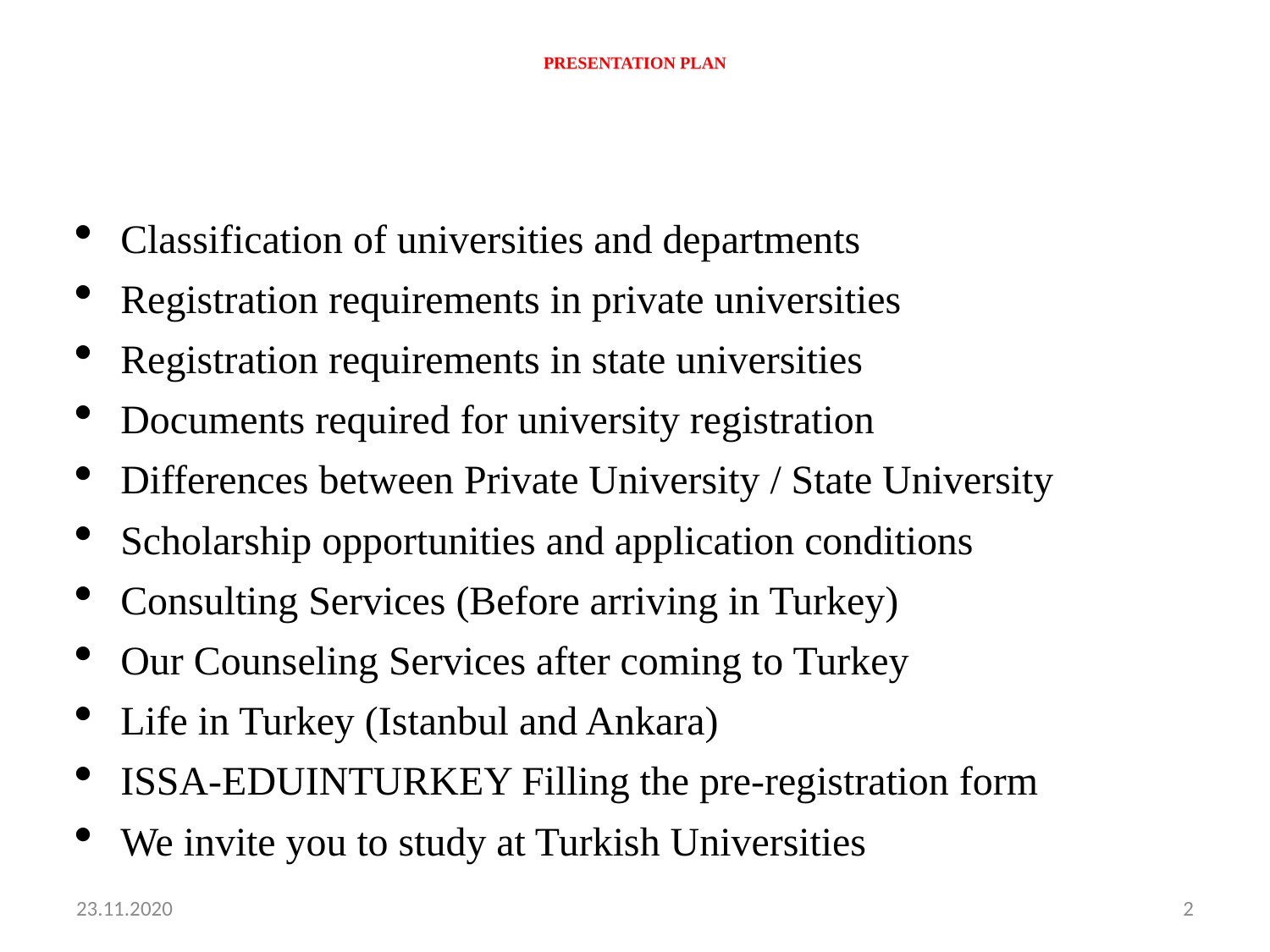

# PRESENTATION PLAN

Classification of universities and departments
Registration requirements in private universities
Registration requirements in state universities
Documents required for university registration
Differences between Private University / State University
Scholarship opportunities and application conditions
Consulting Services (Before arriving in Turkey)
Our Counseling Services after coming to Turkey
Life in Turkey (Istanbul and Ankara)
ISSA-EDUINTURKEY Filling the pre-registration form
We invite you to study at Turkish Universities

23.11.2020
2